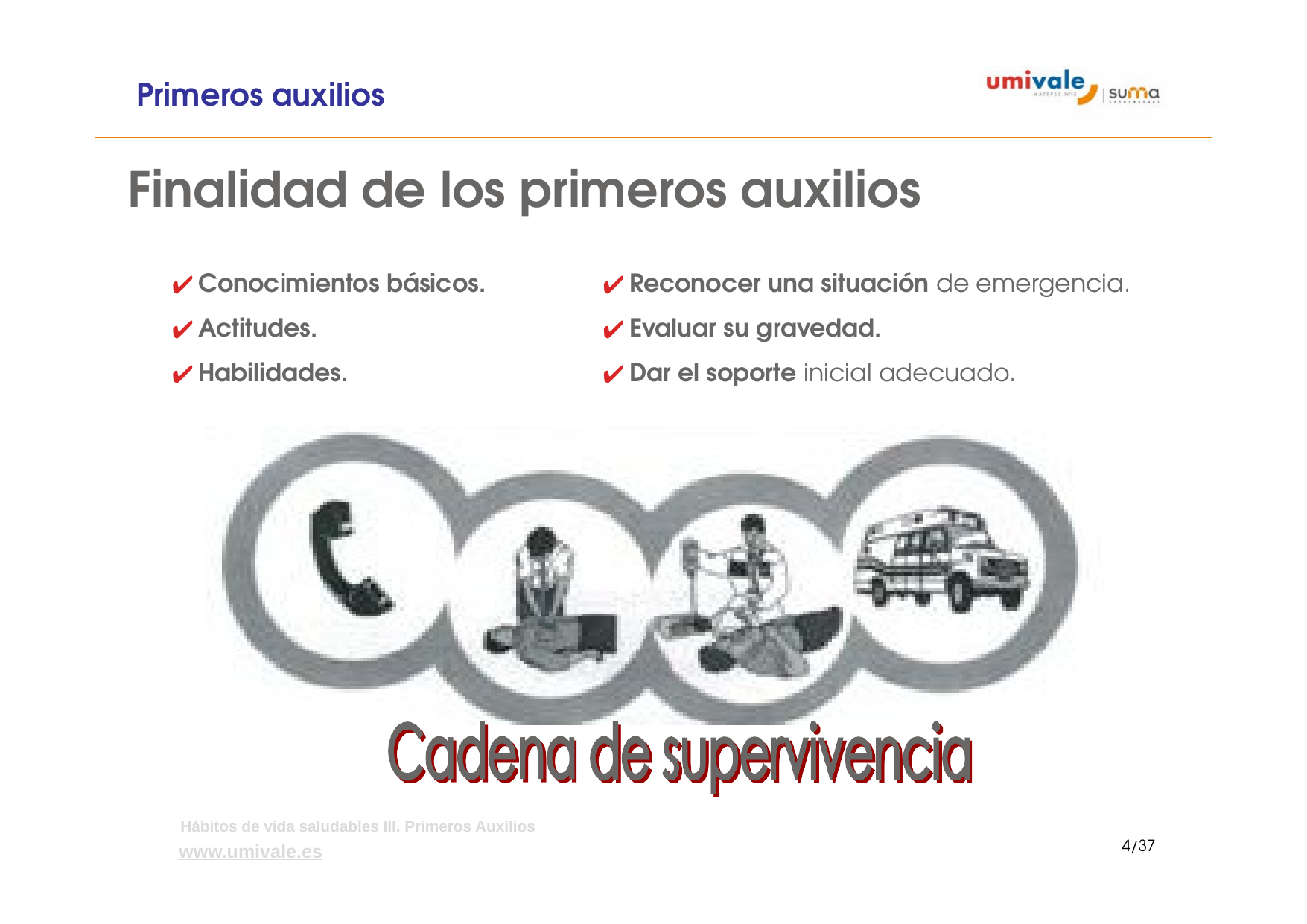

# Primeros auxilios
Finalidad de los primeros auxilios
Conocimientos básicos.
Actitudes.
Habilidades.
Reconocer una situación de emergencia.
Evaluar su gravedad.
Dar el soporte inicial adecuado.

Hábitos de vida saludables III. Primeros Auxilios
www.umivale.es
4/37